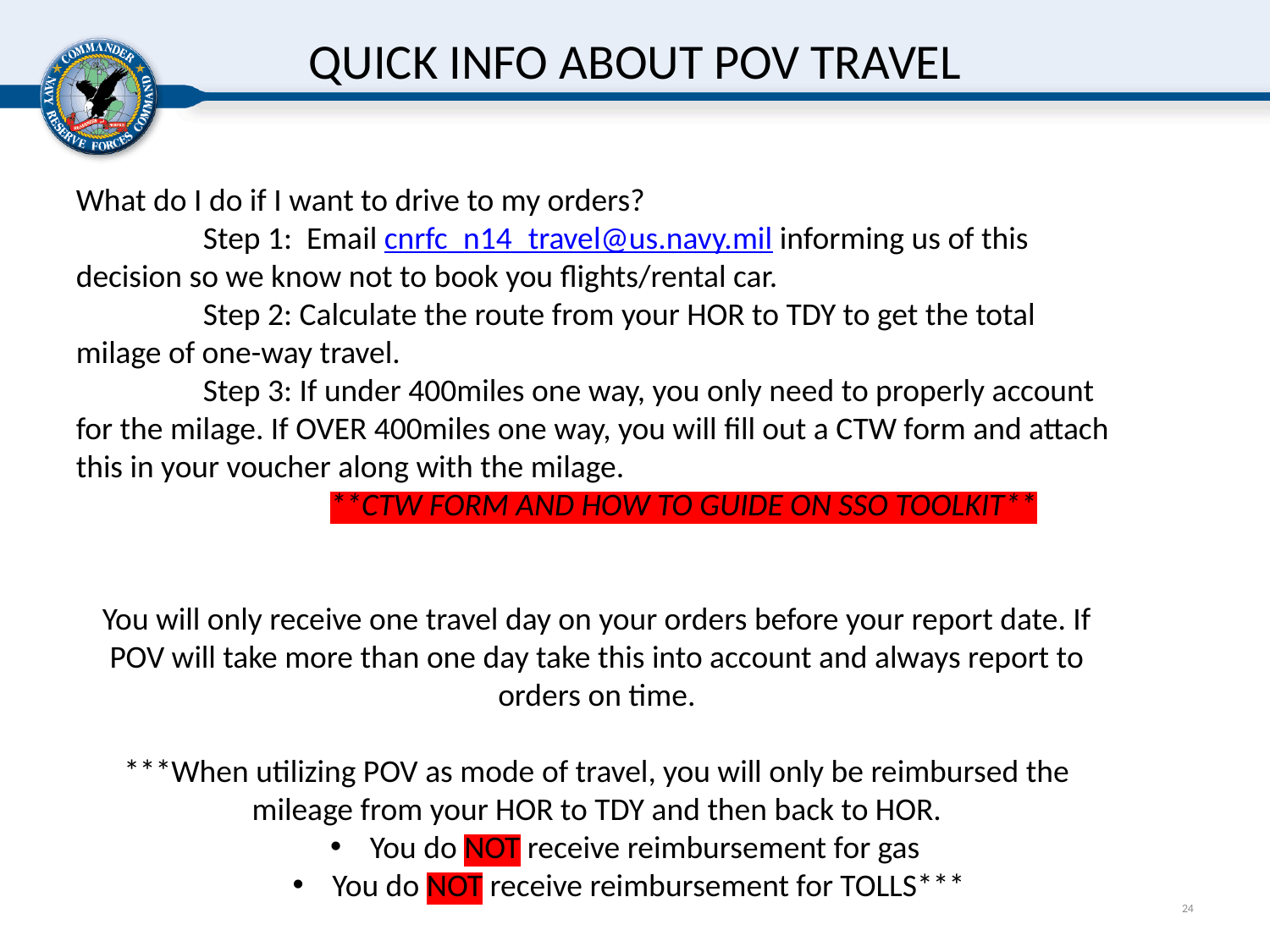

# QUICK INFO ABOUT POV TRAVEL
What do I do if I want to drive to my orders?
	Step 1:  Email cnrfc_n14_travel@us.navy.mil informing us of this decision so we know not to book you flights/rental car.
	Step 2: Calculate the route from your HOR to TDY to get the total milage of one-way travel.
	Step 3: If under 400miles one way, you only need to properly account for the milage. If OVER 400miles one way, you will fill out a CTW form and attach this in your voucher along with the milage.
		**CTW FORM AND HOW TO GUIDE ON SSO TOOLKIT**

You will only receive one travel day on your orders before your report date. If POV will take more than one day take this into account and always report to orders on time.

***When utilizing POV as mode of travel, you will only be reimbursed the mileage from your HOR to TDY and then back to HOR.
You do NOT receive reimbursement for gas
You do NOT receive reimbursement for TOLLS***
24